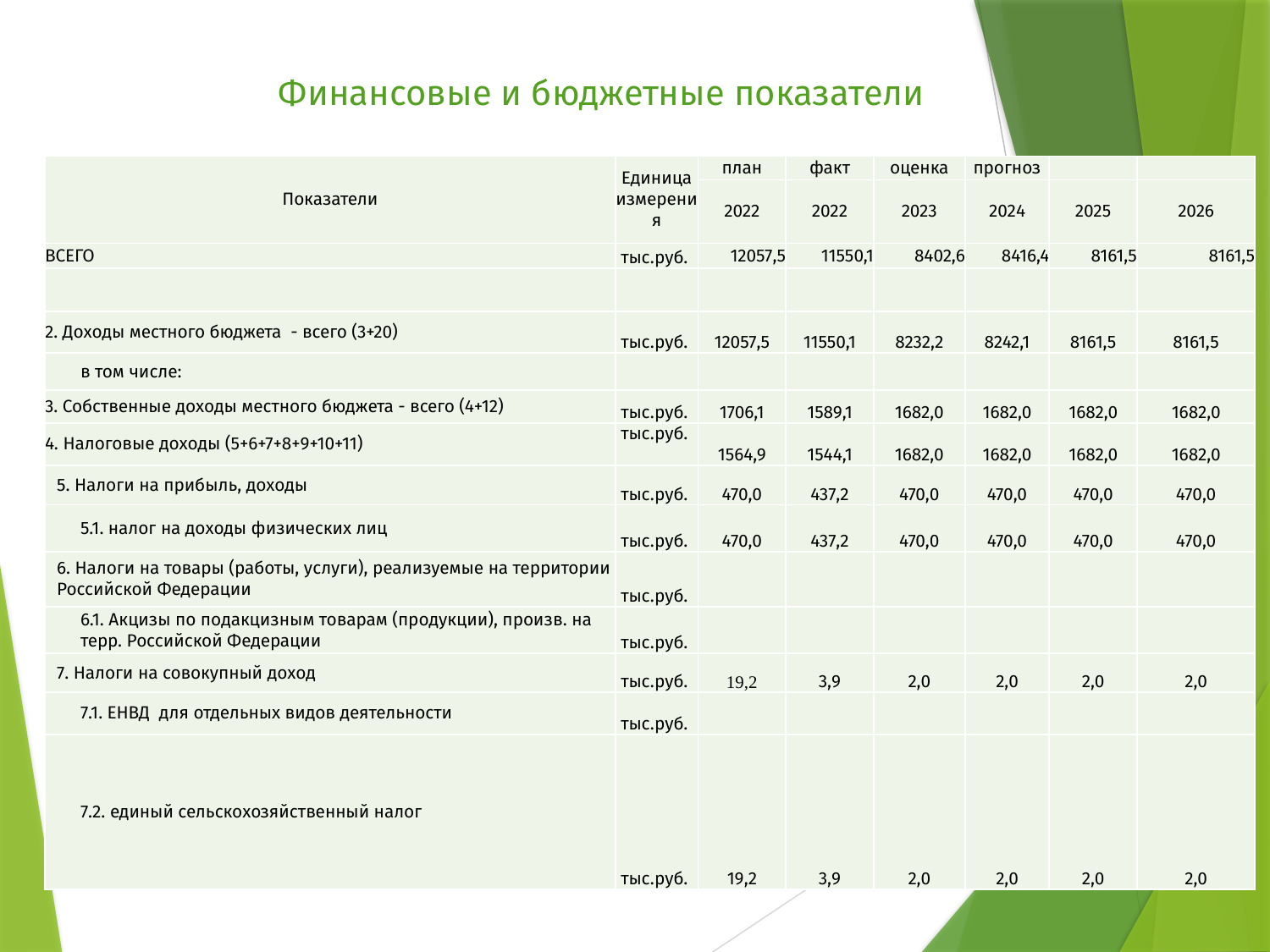

# Финансовые и бюджетные показатели
| Показатели | Единица измерения | план | факт | оценка | прогноз |  |  |
| --- | --- | --- | --- | --- | --- | --- | --- |
|  |  | 2022 | 2022 | 2023 | 2024 | 2025 | 2026 |
| ВСЕГО | тыс.руб. | 12057,5 | 11550,1 | 8402,6 | 8416,4 | 8161,5 | 8161,5 |
|  |  |  |  |  |  |  |  |
| 2. Доходы местного бюджета - всего (3+20) | тыс.руб. | 12057,5 | 11550,1 | 8232,2 | 8242,1 | 8161,5 | 8161,5 |
| в том числе: |  |  |  |  |  |  |  |
| 3. Собственные доходы местного бюджета - всего (4+12) | тыс.руб. | 1706,1 | 1589,1 | 1682,0 | 1682,0 | 1682,0 | 1682,0 |
| 4. Налоговые доходы (5+6+7+8+9+10+11) | тыс.руб. | 1564,9 | 1544,1 | 1682,0 | 1682,0 | 1682,0 | 1682,0 |
| 5. Налоги на прибыль, доходы | тыс.руб. | 470,0 | 437,2 | 470,0 | 470,0 | 470,0 | 470,0 |
| 5.1. налог на доходы физических лиц | тыс.руб. | 470,0 | 437,2 | 470,0 | 470,0 | 470,0 | 470,0 |
| 6. Налоги на товары (работы, услуги), реализуемые на территории Российской Федерации | тыс.руб. |  |  |  |  |  |  |
| 6.1. Акцизы по подакцизным товарам (продукции), произв. на терр. Российской Федерации | тыс.руб. |  |  |  |  |  |  |
| 7. Налоги на совокупный доход | тыс.руб. | 19,2 | 3,9 | 2,0 | 2,0 | 2,0 | 2,0 |
| 7.1. ЕНВД для отдельных видов деятельности | тыс.руб. |  |  |  |  |  |  |
| 7.2. единый сельскохозяйственный налог | тыс.руб. | 19,2 | 3,9 | 2,0 | 2,0 | 2,0 | 2,0 |